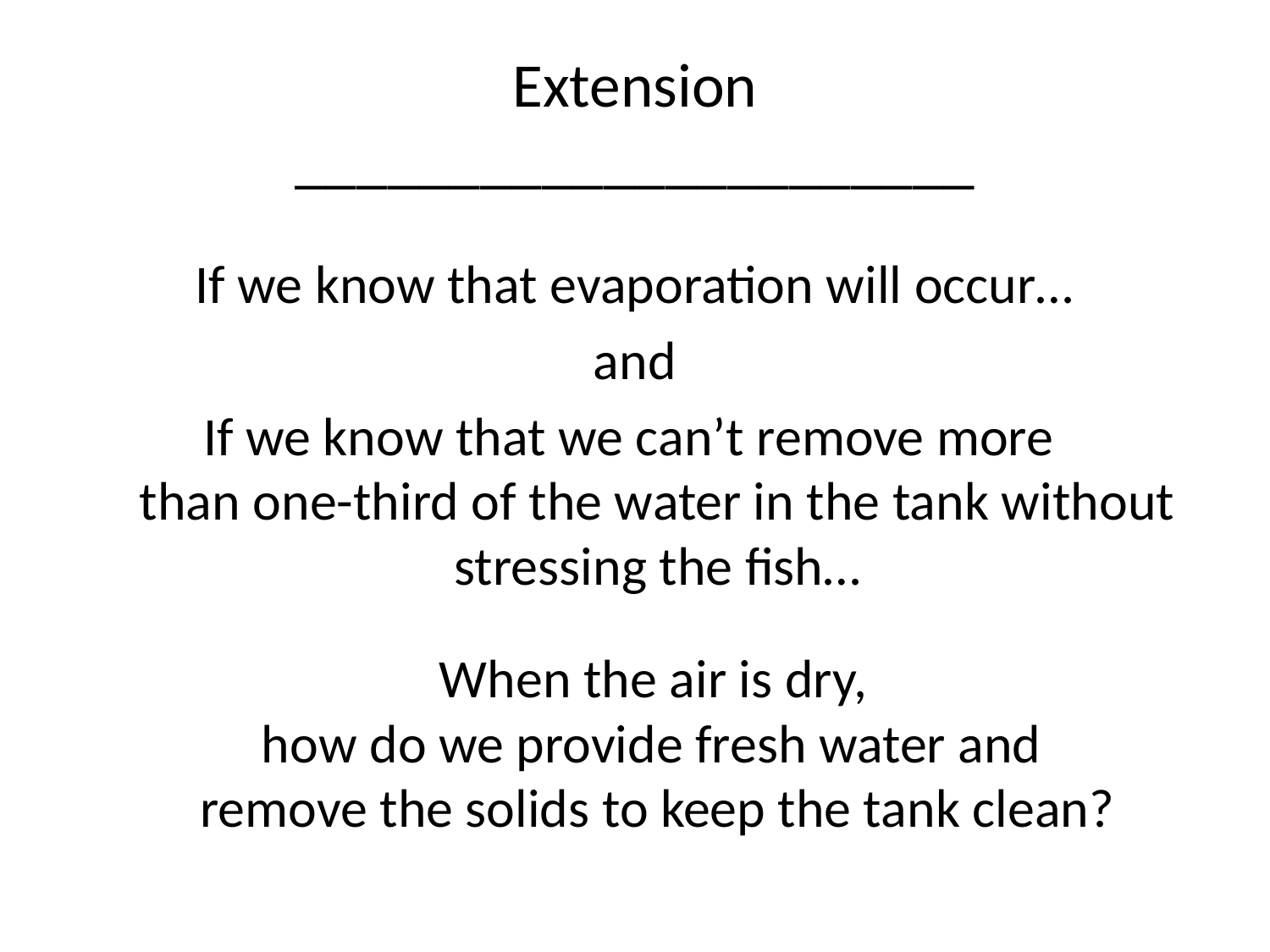

# Extension ______________________
If we know that evaporation will occur…
and
If we know that we can’t remove more
than one-third of the water in the tank without stressing the fish…
    When the air is dry,
how do we provide fresh water and
remove the solids to keep the tank clean?